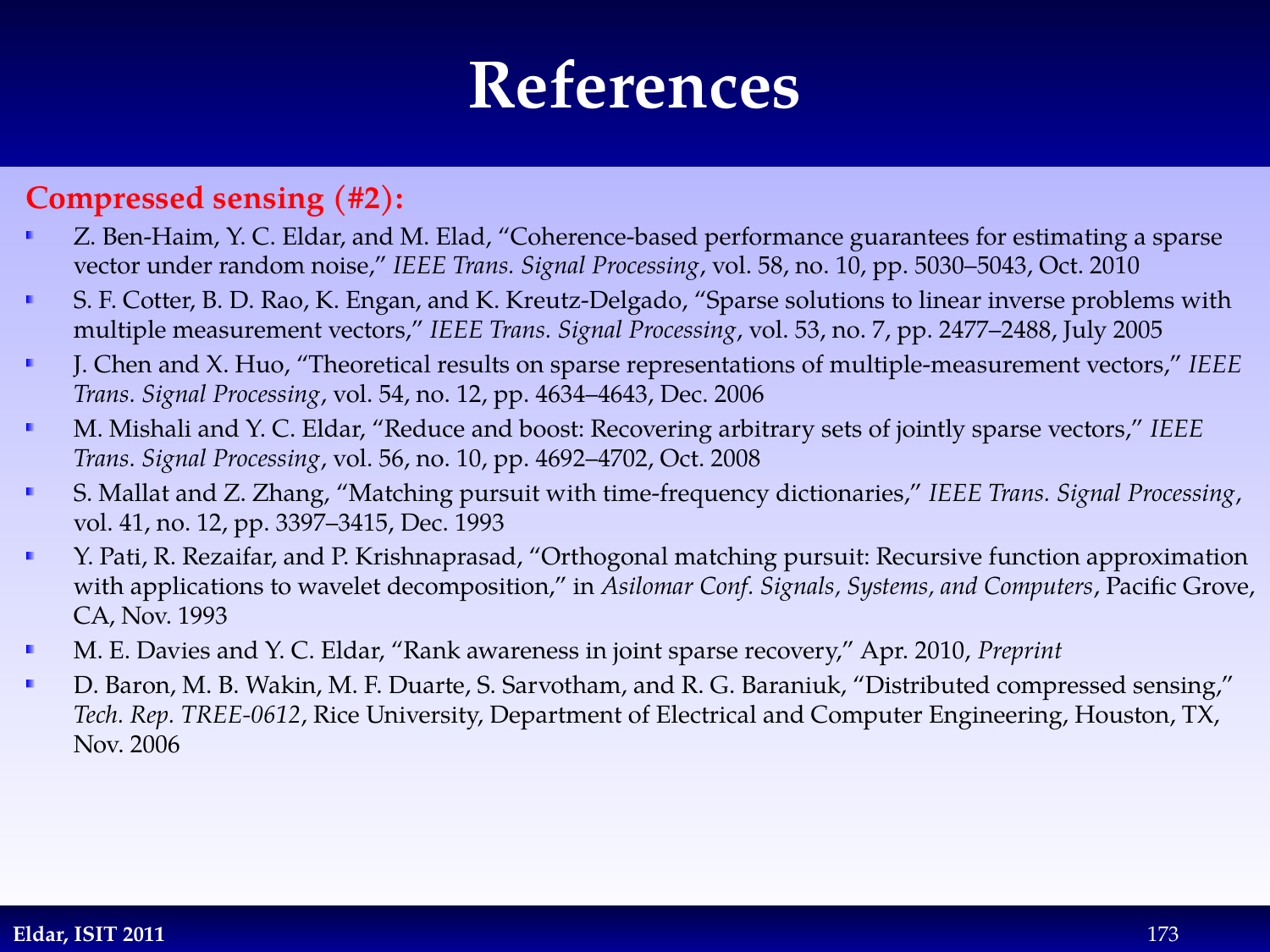

# References
Compressed sensing (#2):
Z. Ben-Haim, Y. C. Eldar, and M. Elad, “Coherence-based performance guarantees for estimating a sparse vector under random noise,” IEEE Trans. Signal Processing, vol. 58, no. 10, pp. 5030–5043, Oct. 2010
S. F. Cotter, B. D. Rao, K. Engan, and K. Kreutz-Delgado, “Sparse solutions to linear inverse problems with multiple measurement vectors,” IEEE Trans. Signal Processing, vol. 53, no. 7, pp. 2477–2488, July 2005
J. Chen and X. Huo, “Theoretical results on sparse representations of multiple-measurement vectors,” IEEE Trans. Signal Processing, vol. 54, no. 12, pp. 4634–4643, Dec. 2006
M. Mishali and Y. C. Eldar, “Reduce and boost: Recovering arbitrary sets of jointly sparse vectors,” IEEE Trans. Signal Processing, vol. 56, no. 10, pp. 4692–4702, Oct. 2008
S. Mallat and Z. Zhang, “Matching pursuit with time-frequency dictionaries,” IEEE Trans. Signal Processing, vol. 41, no. 12, pp. 3397–3415, Dec. 1993
Y. Pati, R. Rezaifar, and P. Krishnaprasad, “Orthogonal matching pursuit: Recursive function approximation with applications to wavelet decomposition,” in Asilomar Conf. Signals, Systems, and Computers, Pacific Grove, CA, Nov. 1993
M. E. Davies and Y. C. Eldar, “Rank awareness in joint sparse recovery,” Apr. 2010, Preprint
D. Baron, M. B. Wakin, M. F. Duarte, S. Sarvotham, and R. G. Baraniuk, “Distributed compressed sensing,” Tech. Rep. TREE-0612, Rice University, Department of Electrical and Computer Engineering, Houston, TX, Nov. 2006